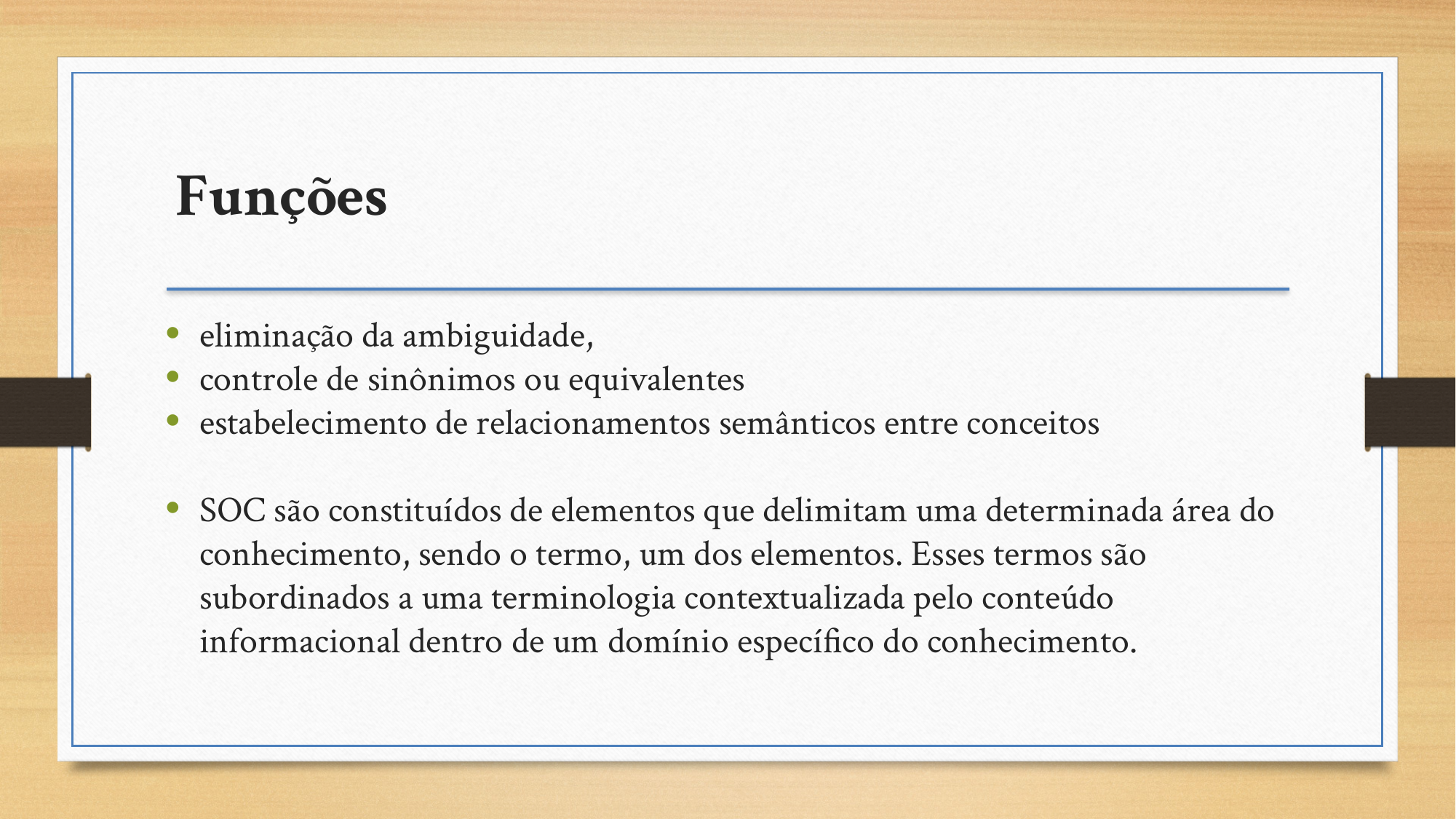

Funções
eliminação da ambiguidade,
controle de sinônimos ou equivalentes
estabelecimento de relacionamentos semânticos entre conceitos

SOC são constituídos de elementos que delimitam uma determinada área do conhecimento, sendo o termo, um dos elementos. Esses termos são subordinados a uma terminologia contextualizada pelo conteúdo informacional dentro de um domínio específico do conhecimento.